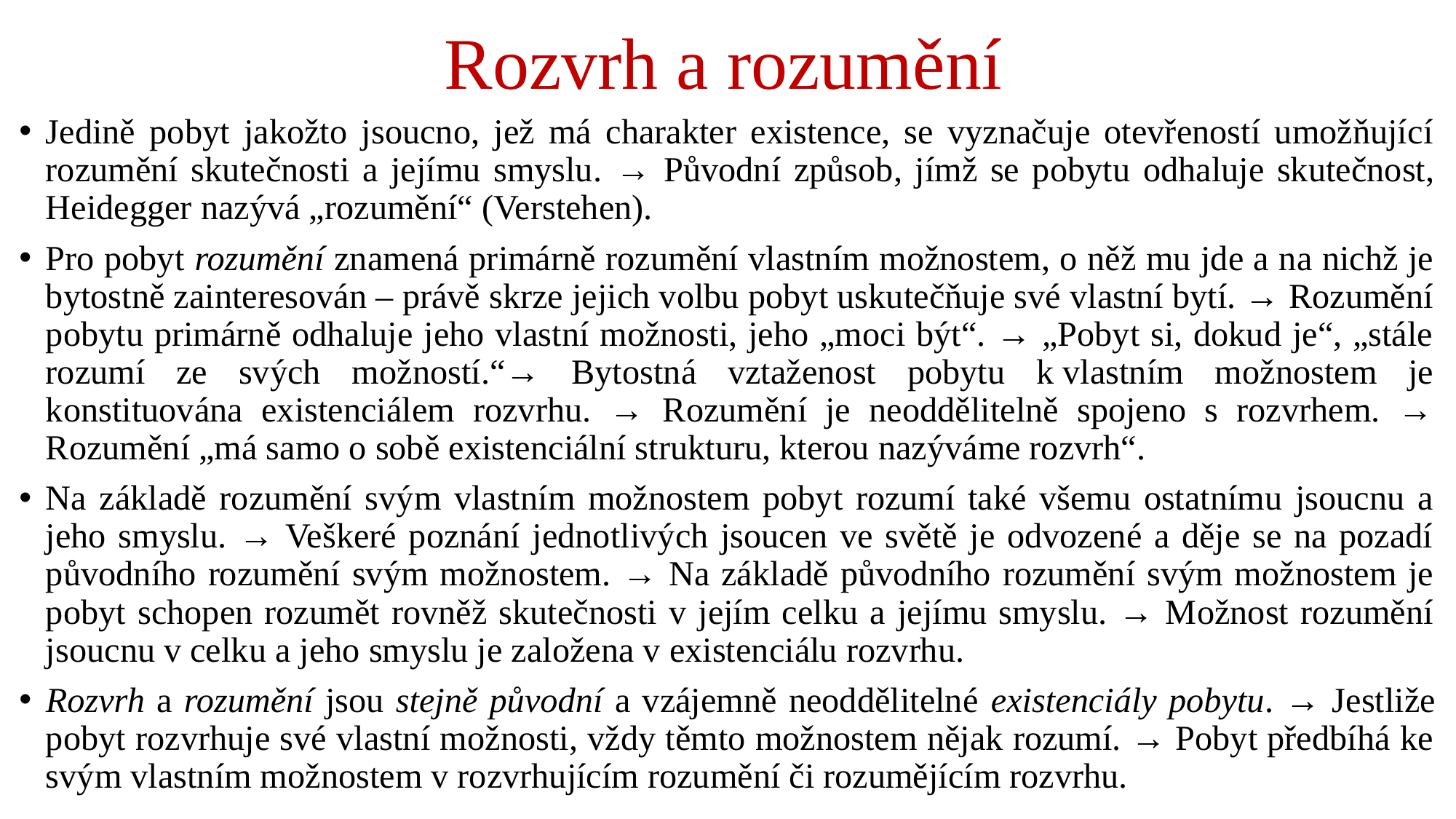

# Rozvrh a rozumění
Jedině pobyt jakožto jsoucno, jež má charakter existence, se vyznačuje otevřeností umožňující rozumění skutečnosti a jejímu smyslu. → Původní způsob, jímž se pobytu odhaluje skutečnost, Heidegger nazývá „rozumění“ (Verstehen).
Pro pobyt rozumění znamená primárně rozumění vlastním možnostem, o něž mu jde a na nichž je bytostně zainteresován – právě skrze jejich volbu pobyt uskutečňuje své vlastní bytí. → Rozumění pobytu primárně odhaluje jeho vlastní možnosti, jeho „moci být“. → „Pobyt si, dokud je“, „stále rozumí ze svých možností.“→ Bytostná vztaženost pobytu k vlastním možnostem je konstituována existenciálem rozvrhu. → Rozumění je neoddělitelně spojeno s rozvrhem. → Rozumění „má samo o sobě existenciální strukturu, kterou nazýváme rozvrh“.
Na základě rozumění svým vlastním možnostem pobyt rozumí také všemu ostatnímu jsoucnu a jeho smyslu. → Veškeré poznání jednotlivých jsoucen ve světě je odvozené a děje se na pozadí původního rozumění svým možnostem. → Na základě původního rozumění svým možnostem je pobyt schopen rozumět rovněž skutečnosti v jejím celku a jejímu smyslu. → Možnost rozumění jsoucnu v celku a jeho smyslu je založena v existenciálu rozvrhu.
Rozvrh a rozumění jsou stejně původní a vzájemně neoddělitelné existenciály pobytu. → Jestliže pobyt rozvrhuje své vlastní možnosti, vždy těmto možnostem nějak rozumí. → Pobyt předbíhá ke svým vlastním možnostem v rozvrhujícím rozumění či rozumějícím rozvrhu.